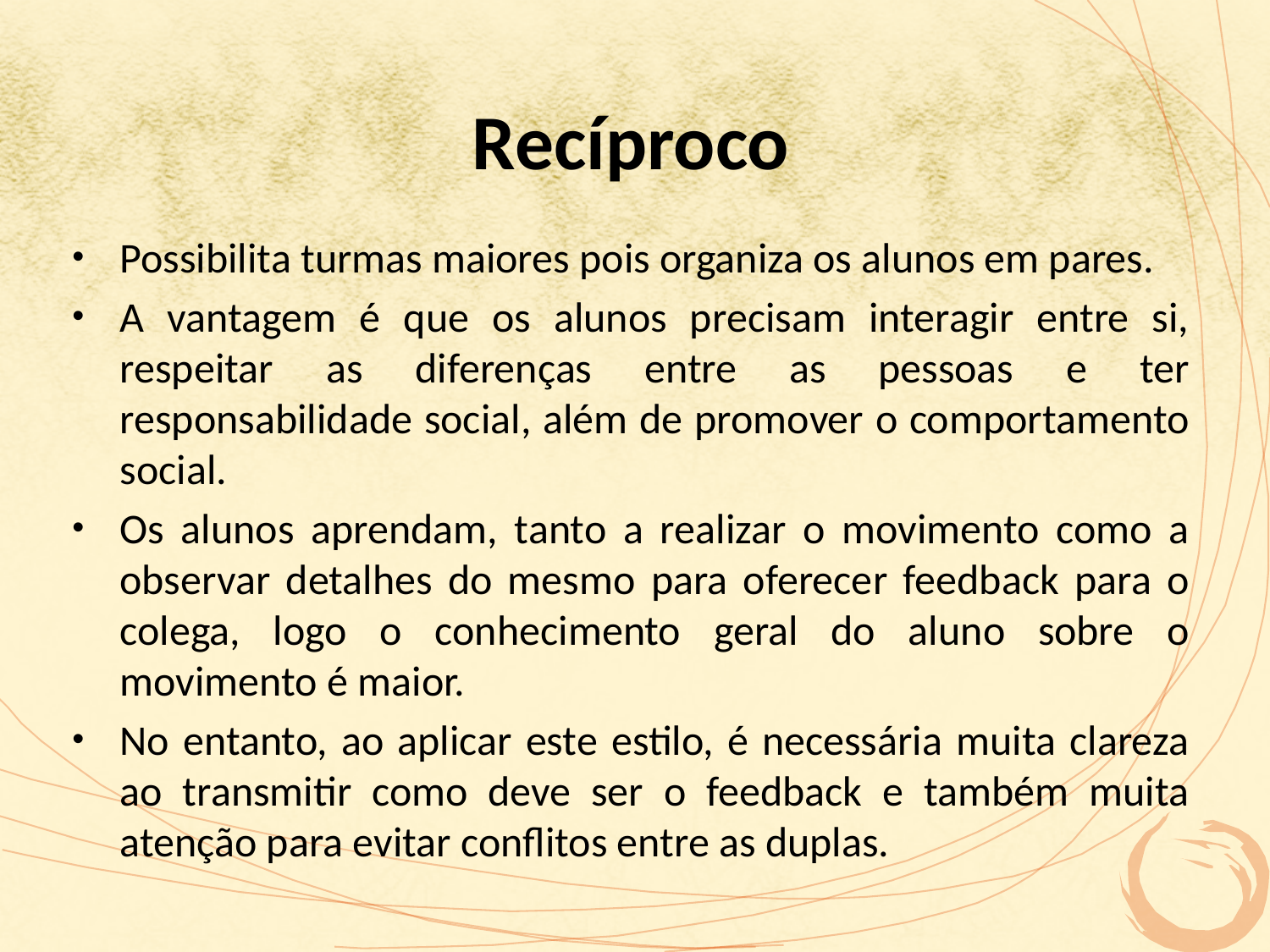

# Recíproco
Possibilita turmas maiores pois organiza os alunos em pares.
A vantagem é que os alunos precisam interagir entre si, respeitar as diferenças entre as pessoas e ter responsabilidade social, além de promover o comportamento social.
Os alunos aprendam, tanto a realizar o movimento como a observar detalhes do mesmo para oferecer feedback para o colega, logo o conhecimento geral do aluno sobre o movimento é maior.
No entanto, ao aplicar este estilo, é necessária muita clareza ao transmitir como deve ser o feedback e também muita atenção para evitar conflitos entre as duplas.